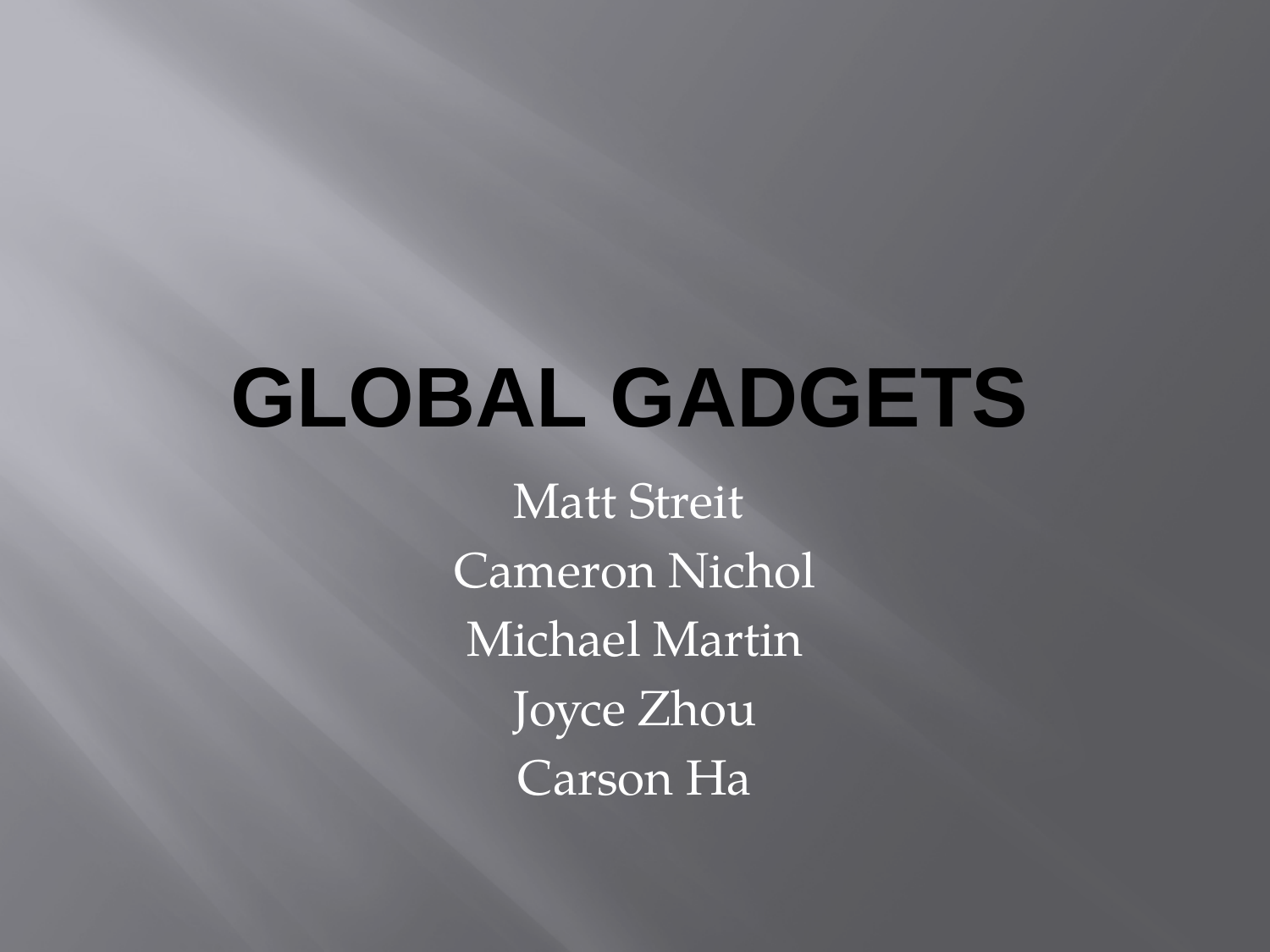

# Global Gadgets
Matt Streit
Cameron Nichol
Michael Martin
Joyce Zhou
Carson Ha